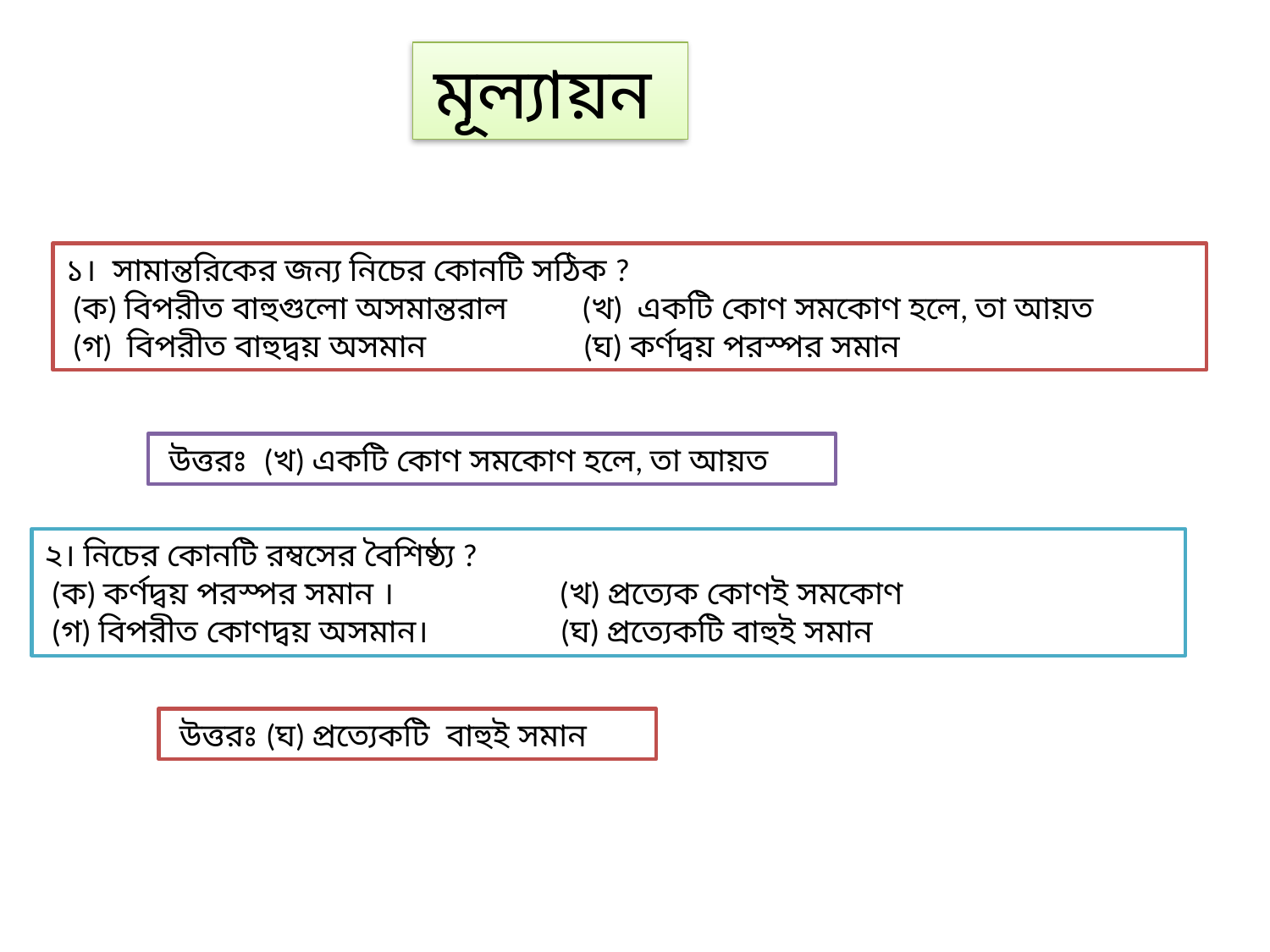

মূল্যায়ন
১।  সামান্তরিকের জন্য নিচের কোনটি সঠিক ?
 (ক) বিপরীত বাহুগুলো অসমান্তরাল         (খ)  একটি কোণ সমকোণ হলে, তা আয়ত
 (গ)  বিপরীত বাহুদ্বয় অসমান                   (ঘ) কর্ণদ্বয় পরস্পর সমান
 উত্তরঃ  (খ) একটি কোণ সমকোণ হলে, তা আয়ত
২। নিচের কোনটি রম্বসের বৈশিষ্ঠ্য ?
 (ক) কর্ণদ্বয় পরস্পর সমান ।                    (খ) প্রত্যেক কোণই সমকোণ
 (গ) বিপরীত কোণদ্বয় অসমান।                (ঘ) প্রত্যেকটি বাহুই সমান
 উত্তরঃ (ঘ) প্রত্যেকটি  বাহুই সমান